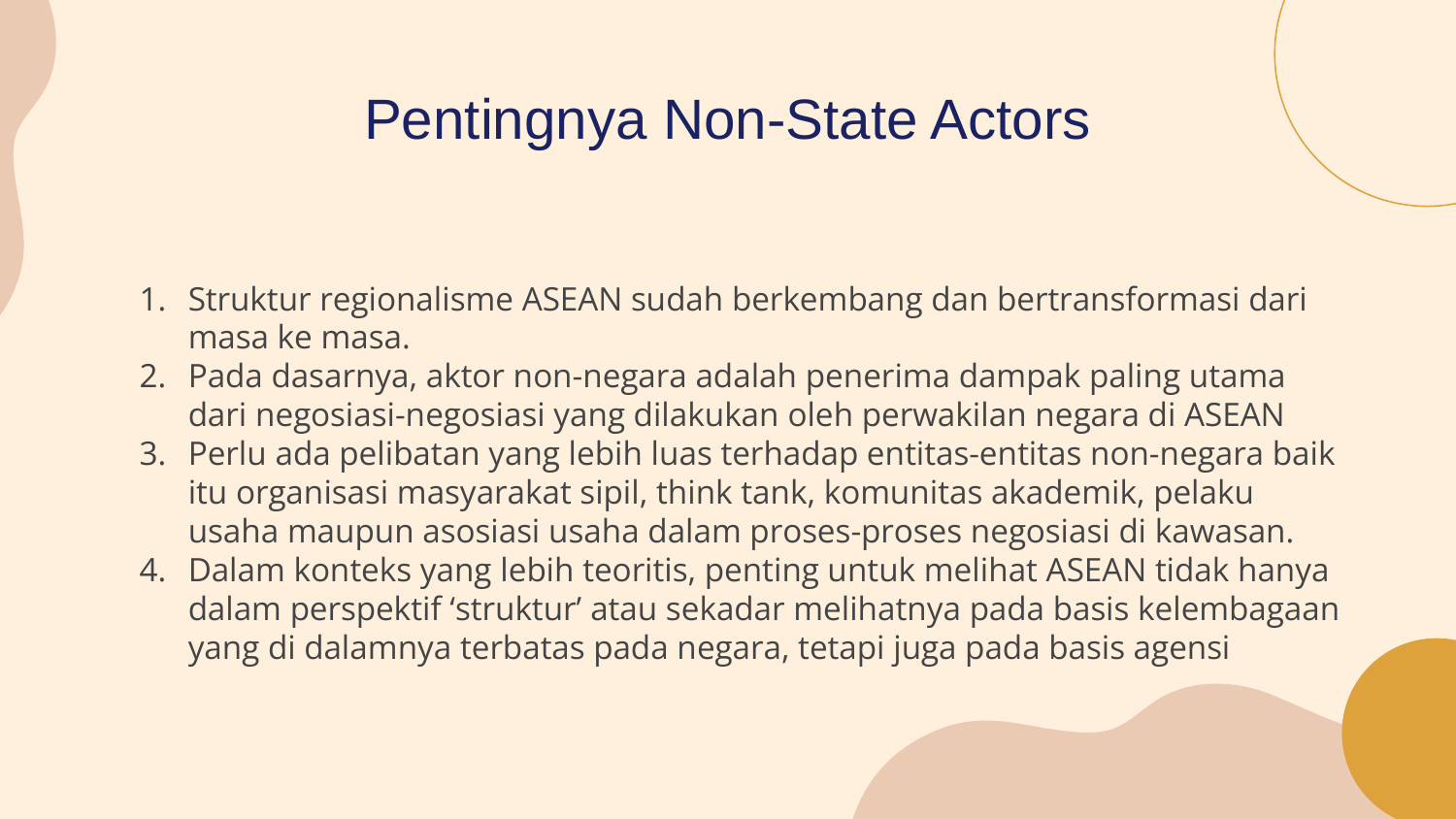

# Pentingnya Non-State Actors
Struktur regionalisme ASEAN sudah berkembang dan bertransformasi dari masa ke masa.
Pada dasarnya, aktor non-negara adalah penerima dampak paling utama dari negosiasi-negosiasi yang dilakukan oleh perwakilan negara di ASEAN
Perlu ada pelibatan yang lebih luas terhadap entitas-entitas non-negara baik itu organisasi masyarakat sipil, think tank, komunitas akademik, pelaku usaha maupun asosiasi usaha dalam proses-proses negosiasi di kawasan.
Dalam konteks yang lebih teoritis, penting untuk melihat ASEAN tidak hanya dalam perspektif ‘struktur’ atau sekadar melihatnya pada basis kelembagaan yang di dalamnya terbatas pada negara, tetapi juga pada basis agensi